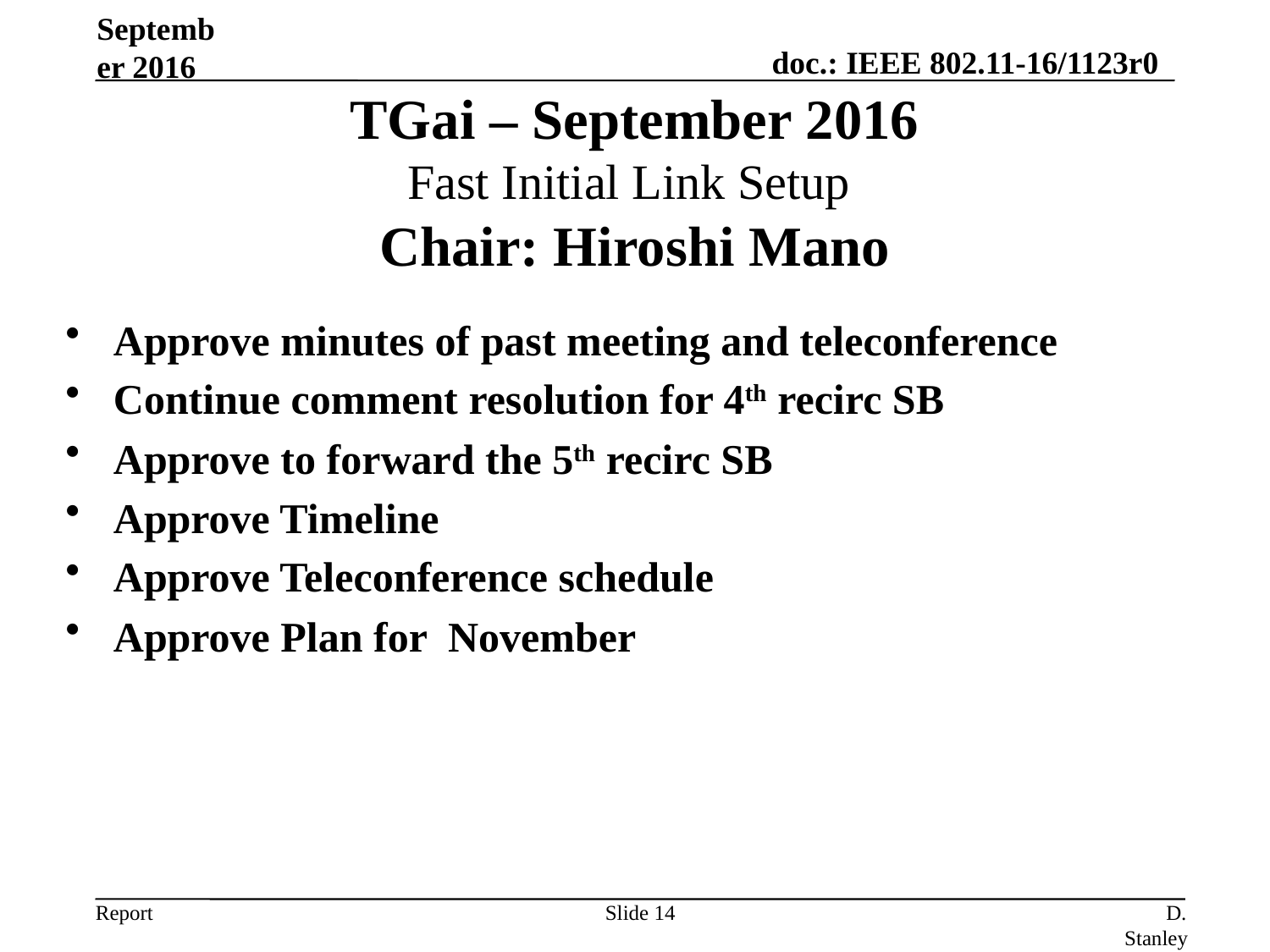

September 2016
# TGai – September 2016 Fast Initial Link Setup Chair: Hiroshi Mano
Approve minutes of past meeting and teleconference
Continue comment resolution for 4th recirc SB
Approve to forward the 5th recirc SB
Approve Timeline
Approve Teleconference schedule
Approve Plan for  November

Slide 14
D. Stanley, HP Enterprise